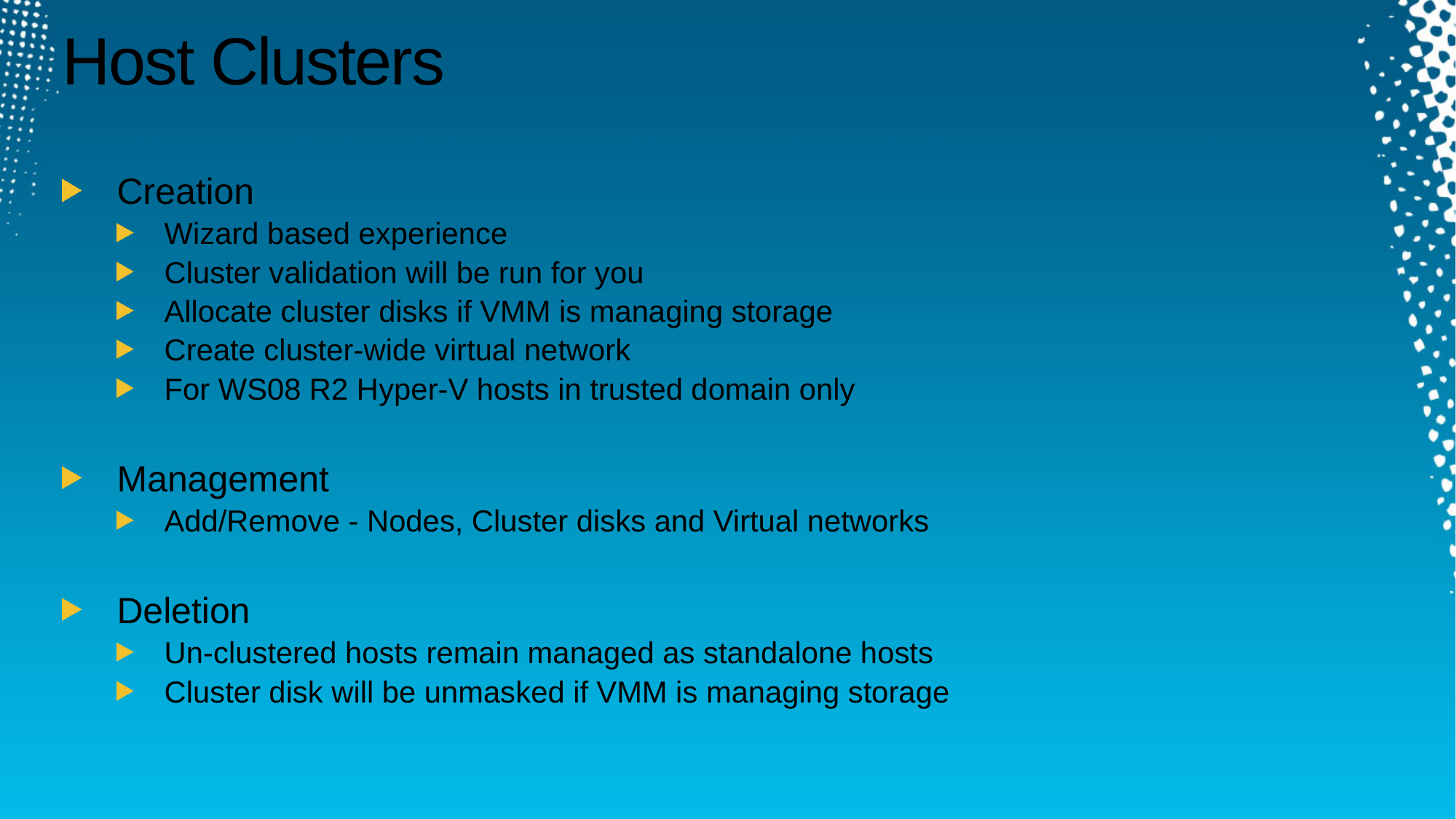

# Host Clusters
Creation
Wizard based experience
Cluster validation will be run for you
Allocate cluster disks if VMM is managing storage
Create cluster-wide virtual network
For WS08 R2 Hyper-V hosts in trusted domain only

Management
Add/Remove - Nodes, Cluster disks and Virtual networks

Deletion
Un-clustered hosts remain managed as standalone hosts
Cluster disk will be unmasked if VMM is managing storage